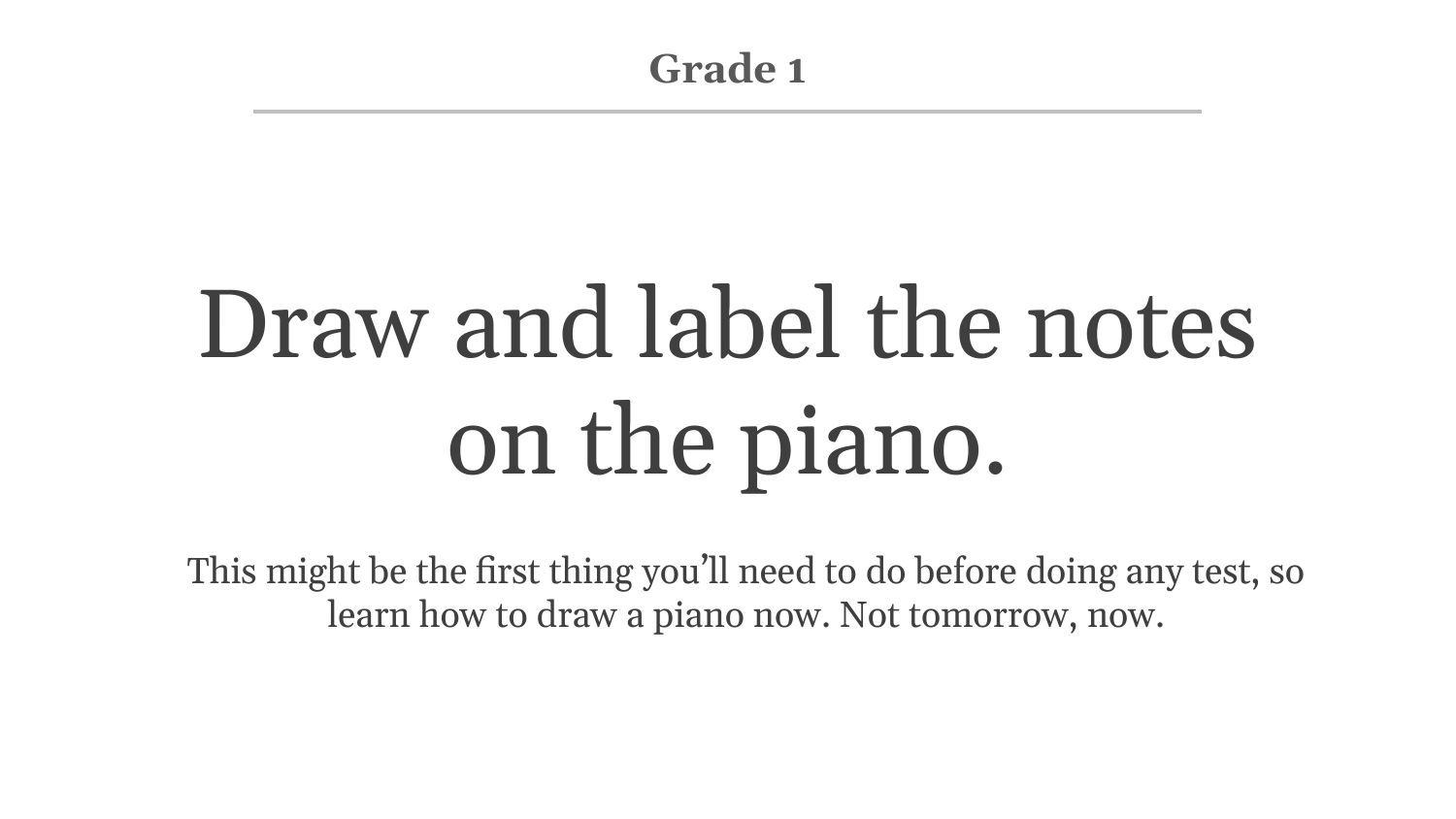

Draw and label the notes on the piano.
This might be the first thing you’ll need to do before doing any test, so learn how to draw a piano now. Not tomorrow, now.